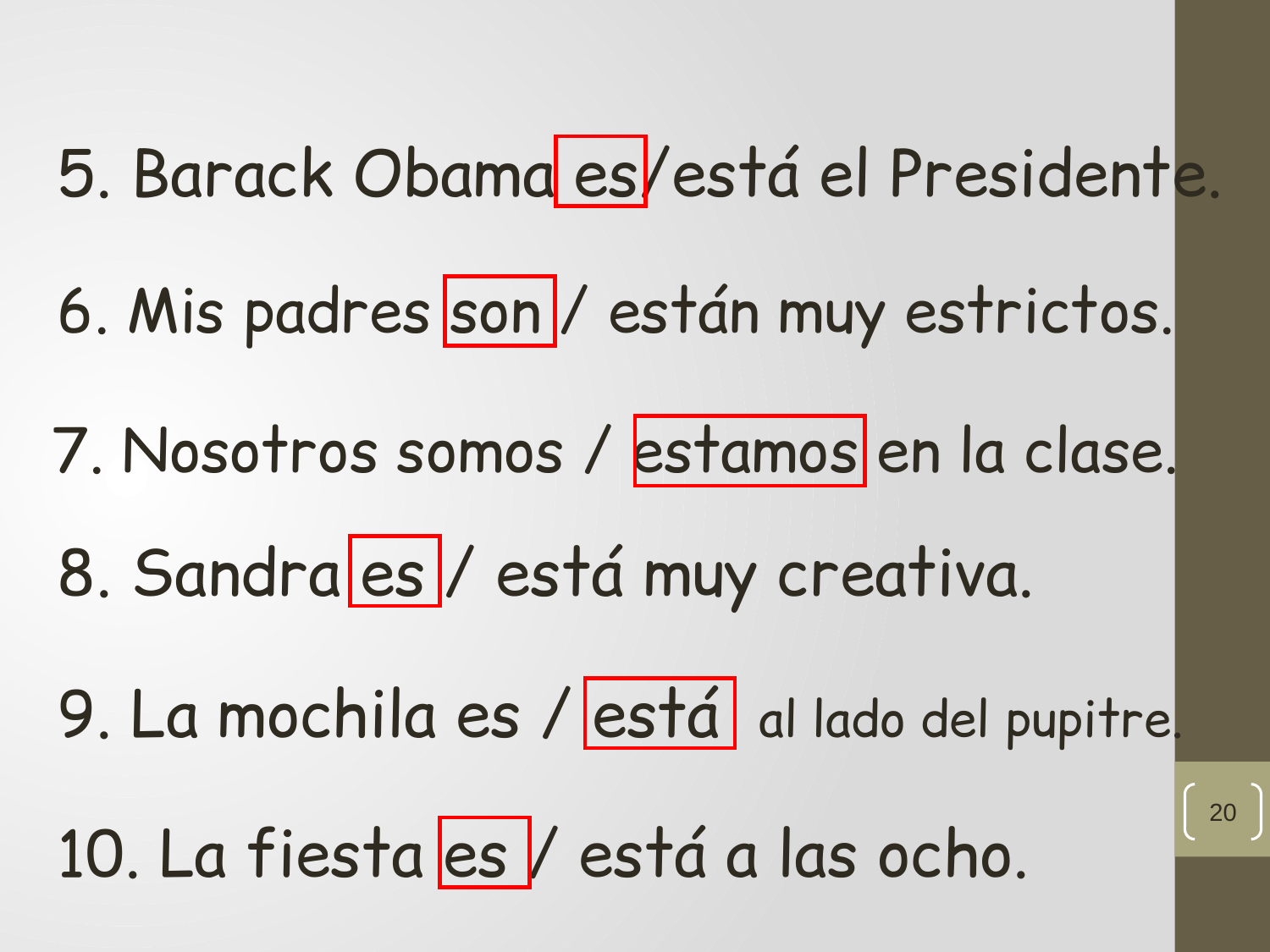

5. Barack Obama es/está el Presidente.

6. Mis padres son / están muy estrictos.

7. Nosotros somos / estamos en la clase.

8. Sandra es / está muy creativa.

9. La mochila es / está  al lado del pupitre.

20
10. La fiesta es / está a las ocho.